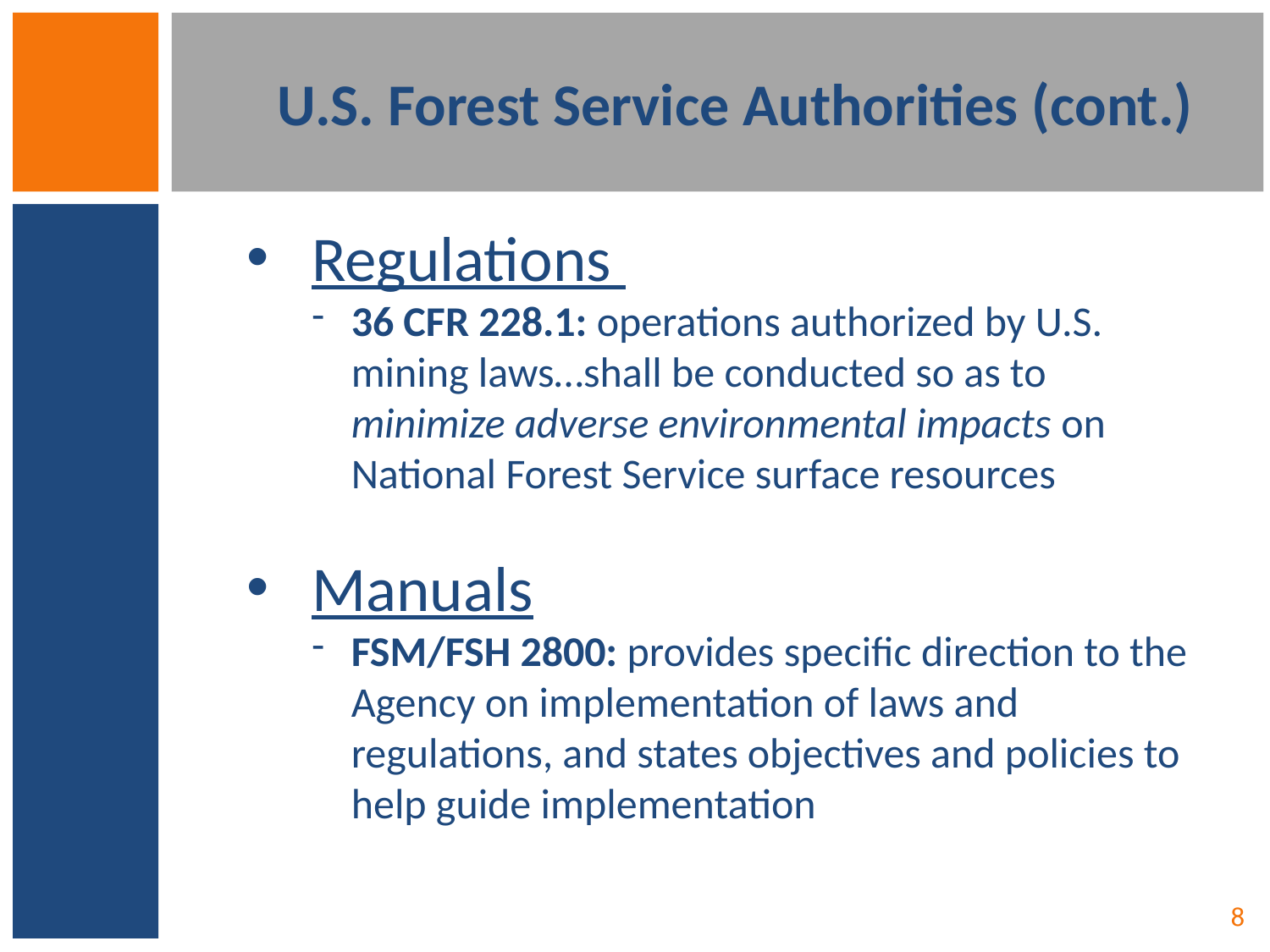

# U.S. Forest Service Authorities (cont.)
Regulations
36 CFR 228.1: operations authorized by U.S. mining laws…shall be conducted so as to minimize adverse environmental impacts on National Forest Service surface resources

Manuals
FSM/FSH 2800: provides specific direction to the Agency on implementation of laws and regulations, and states objectives and policies to help guide implementation
8